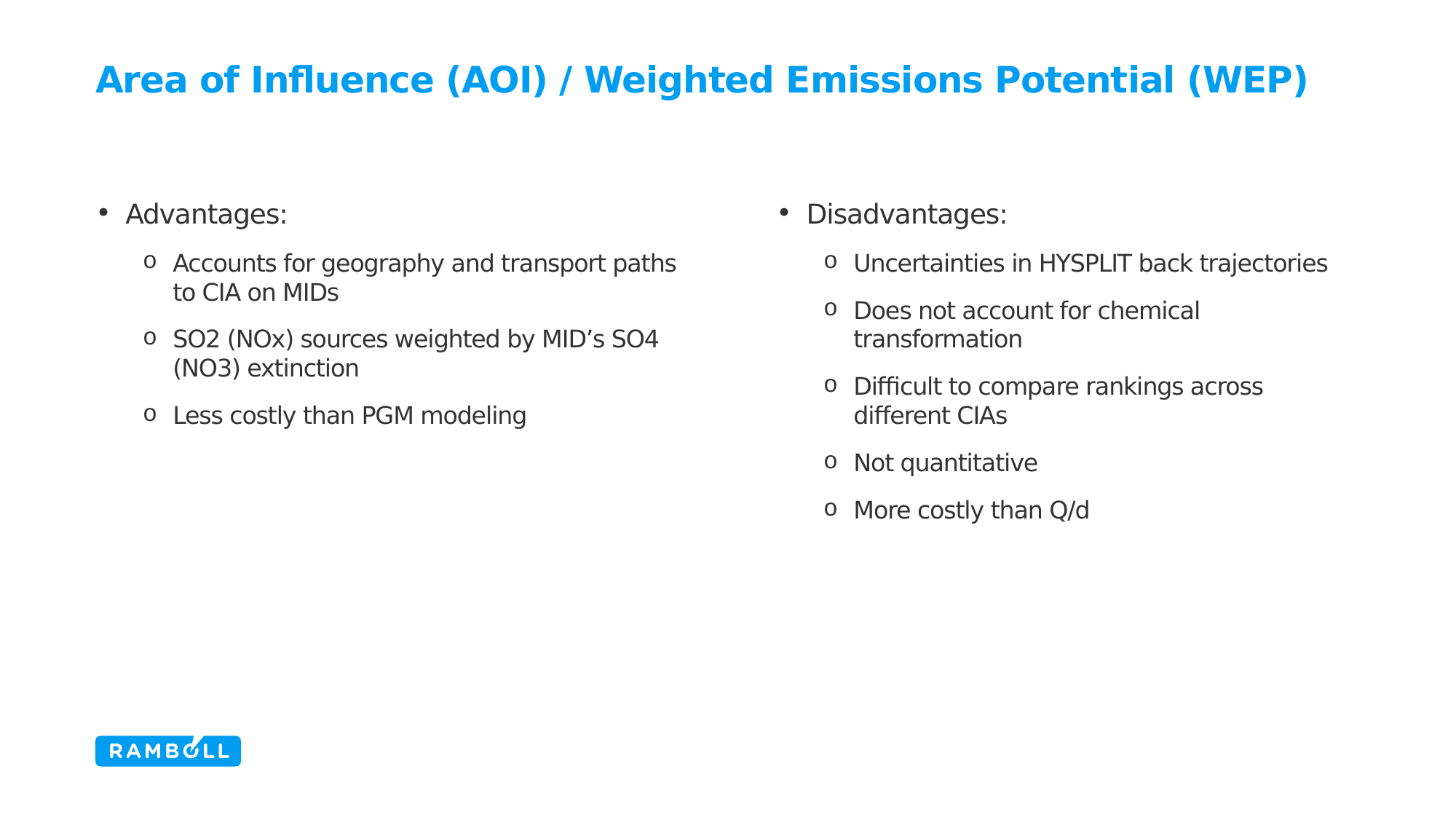

# Area of Influence (AOI) / Weighted Emissions Potential (WEP)
Disadvantages:
Uncertainties in HYSPLIT back trajectories
Does not account for chemical transformation
Difficult to compare rankings across different CIAs
Not quantitative
More costly than Q/d
Advantages:
Accounts for geography and transport paths to CIA on MIDs
SO2 (NOx) sources weighted by MID’s SO4 (NO3) extinction
Less costly than PGM modeling